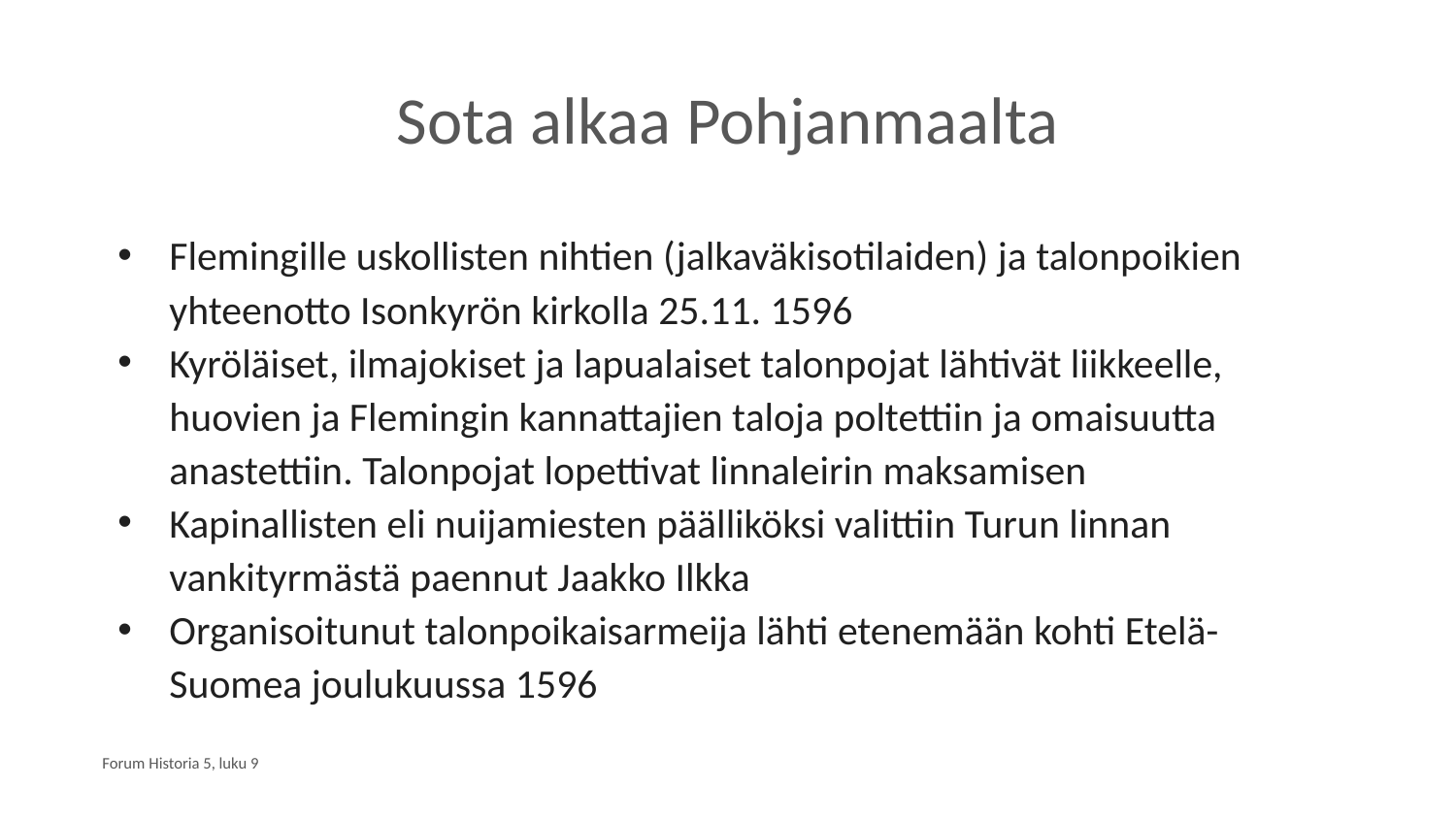

# Sota alkaa Pohjanmaalta
Flemingille uskollisten nihtien (jalkaväkisotilaiden) ja talonpoikien yhteenotto Isonkyrön kirkolla 25.11. 1596
Kyröläiset, ilmajokiset ja lapualaiset talonpojat lähtivät liikkeelle, huovien ja Flemingin kannattajien taloja poltettiin ja omaisuutta anastettiin. Talonpojat lopettivat linnaleirin maksamisen
Kapinallisten eli nuijamiesten päälliköksi valittiin Turun linnan vankityrmästä paennut Jaakko Ilkka
Organisoitunut talonpoikaisarmeija lähti etenemään kohti Etelä-Suomea joulukuussa 1596
Forum Historia 5, luku 9